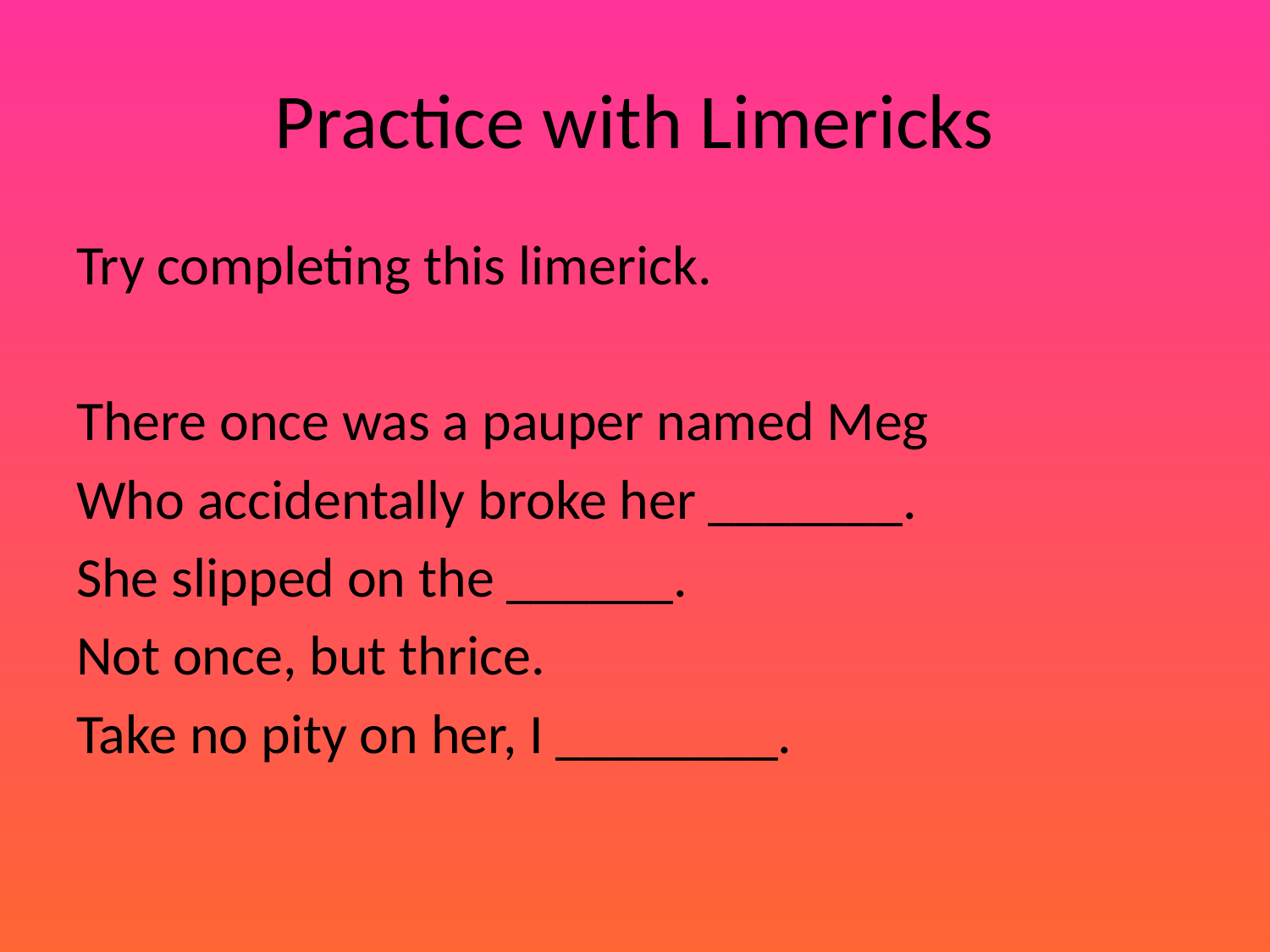

# Practice with Limericks
Try completing this limerick.

There once was a pauper named Meg
Who accidentally broke her _______.
She slipped on the ______.
Not once, but thrice.
Take no pity on her, I ________.